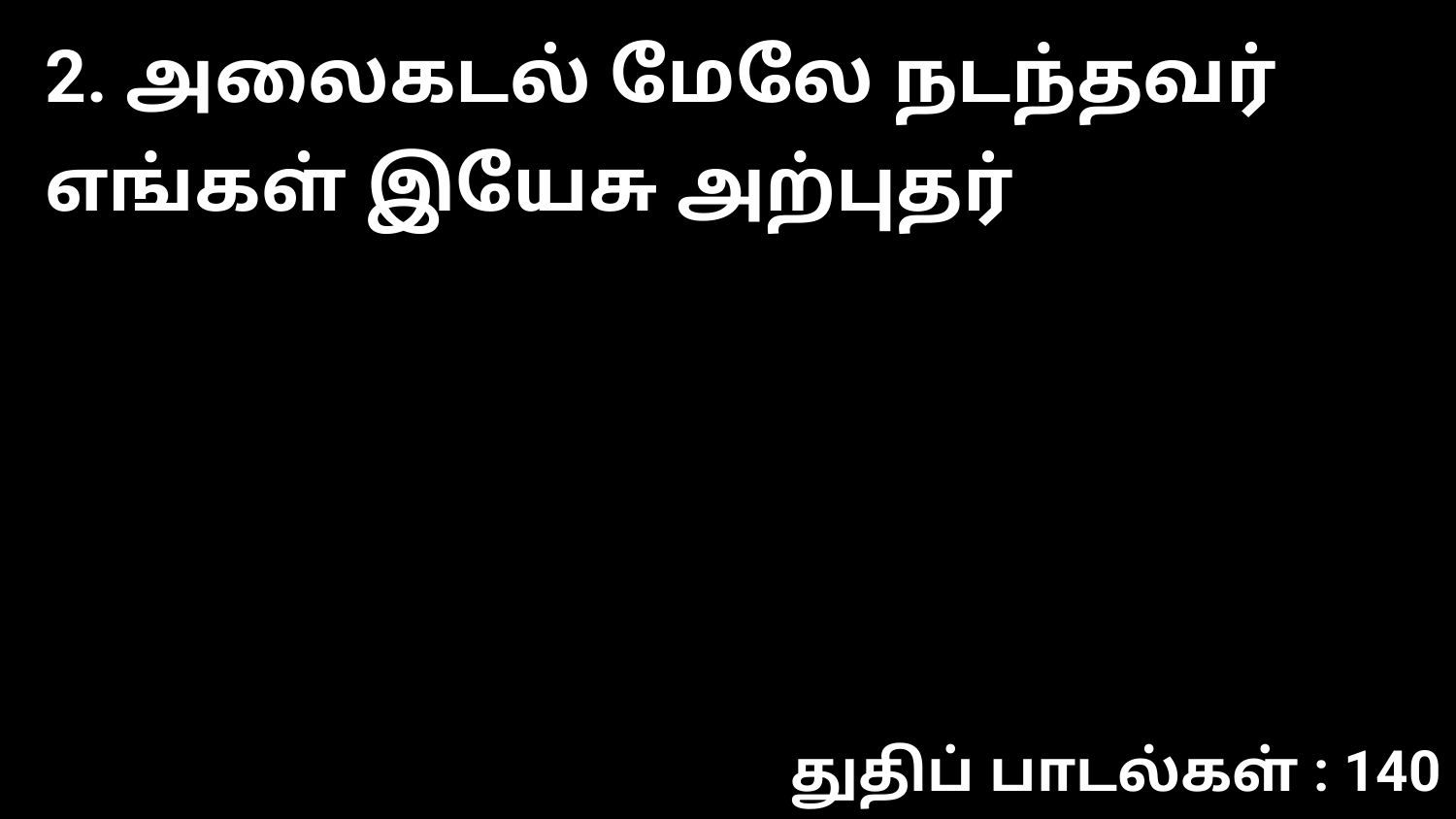

2. அலைகடல் மேலே நடந்தவர் எங்கள் இயேசு அற்புதர்
துதிப் பாடல்கள் : 140